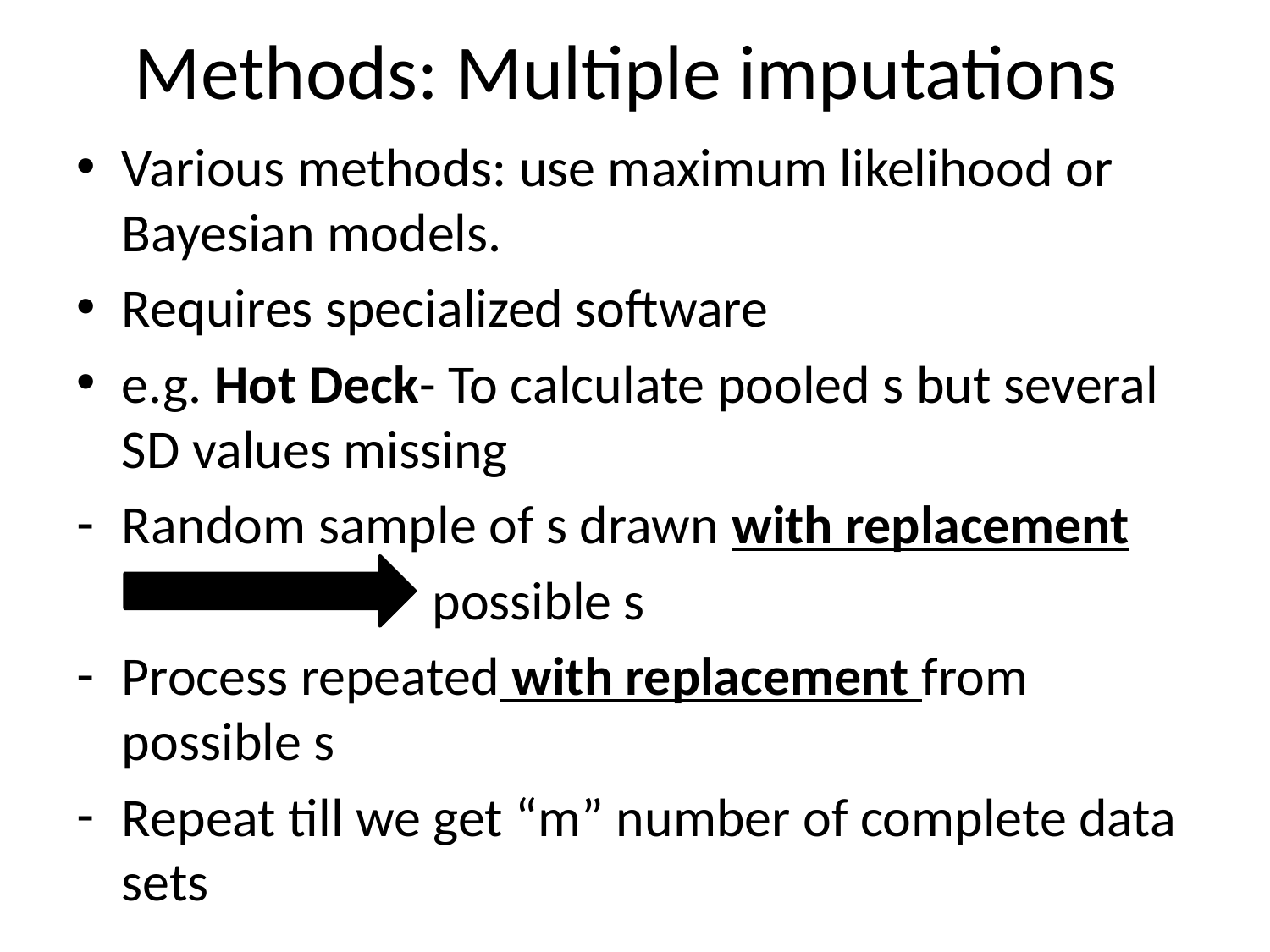

# Methods: Multiple imputations
Various methods: use maximum likelihood or Bayesian models.
Requires specialized software
e.g. Hot Deck- To calculate pooled s but several SD values missing
Random sample of s drawn with replacement
                             possible s
Process repeated with replacement from possible s
Repeat till we get “m” number of complete data sets